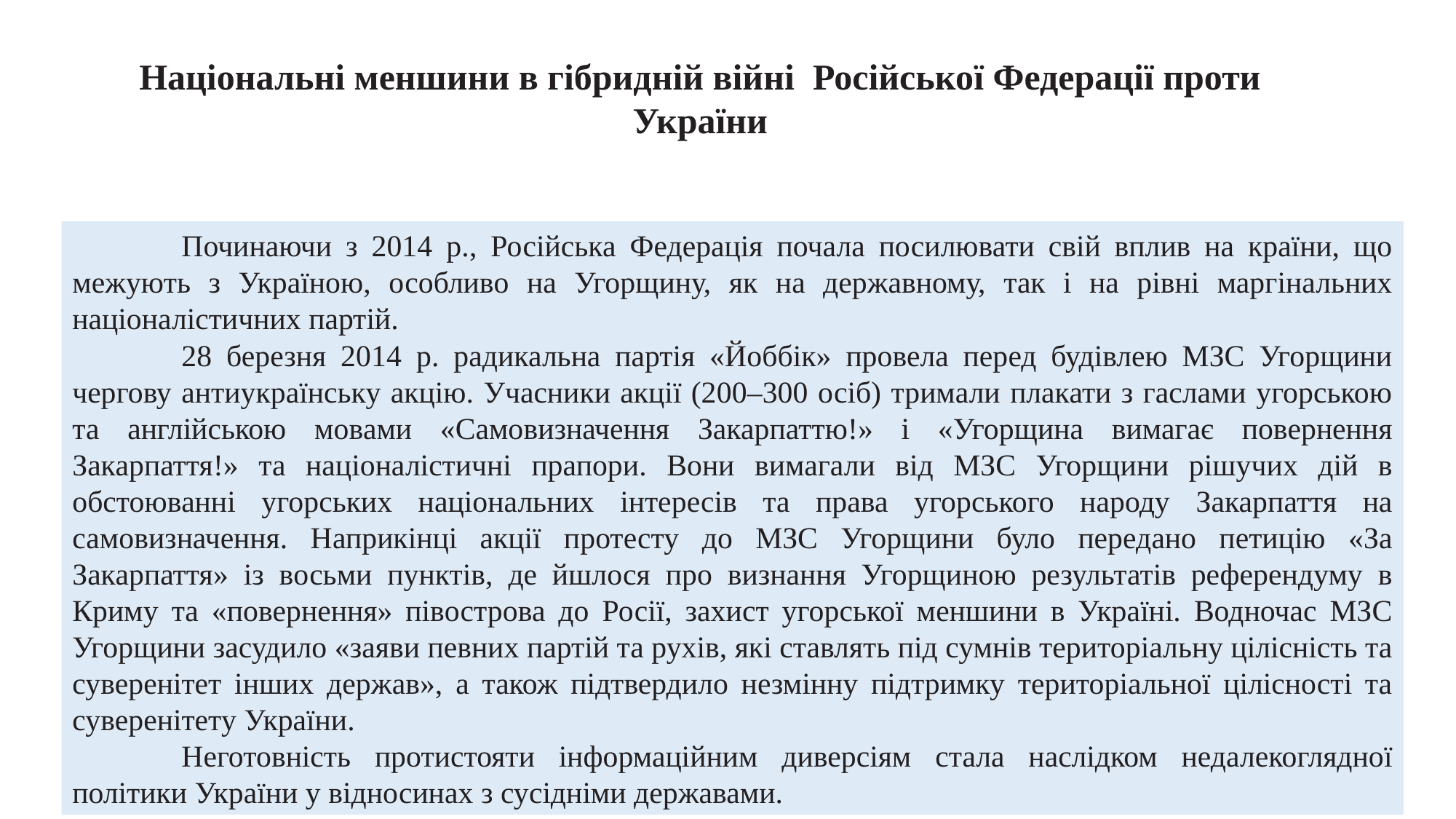

Національні меншини в гібридній війні  Російської Федерації проти України
	Починаючи з 2014 р., Російська Федерація почала посилювати свій вплив на країни, що межують з Україною, особливо на Угорщину, як на державному, так і на рівні маргінальних націоналістичних партій.
	28 березня 2014 р. радикальна партія «Йоббік» провела перед будівлею МЗС Угорщини чергову антиукраїнську акцію. Учасники акції (200‒300 осіб) тримали плакати з гаслами угорською та англійською мовами «Самовизначення Закарпаттю!» і «Угорщина вимагає повернення Закарпаття!» та націоналістичні прапори. Вони вимагали від МЗС Угорщини рішучих дій в обстоюванні угорських національних інтересів та права угорського народу Закарпаття на самовизначення. Наприкінці акції протесту до МЗС Угорщини було передано петицію «За Закарпаття» із восьми пунктів, де йшлося про визнання Угорщиною результатів референдуму в Криму та «повернення» півострова до Росії, захист угорської меншини в Україні. Водночас МЗС Угорщини засудило «заяви певних партій та рухів, які ставлять під сумнів територіальну цілісність та суверенітет інших держав», а також підтвердило незмінну підтримку територіальної цілісності та суверенітету України.
	Неготовність протистояти інформаційним диверсіям стала наслідком недалекоглядної політики України у відносинах з сусідніми державами.